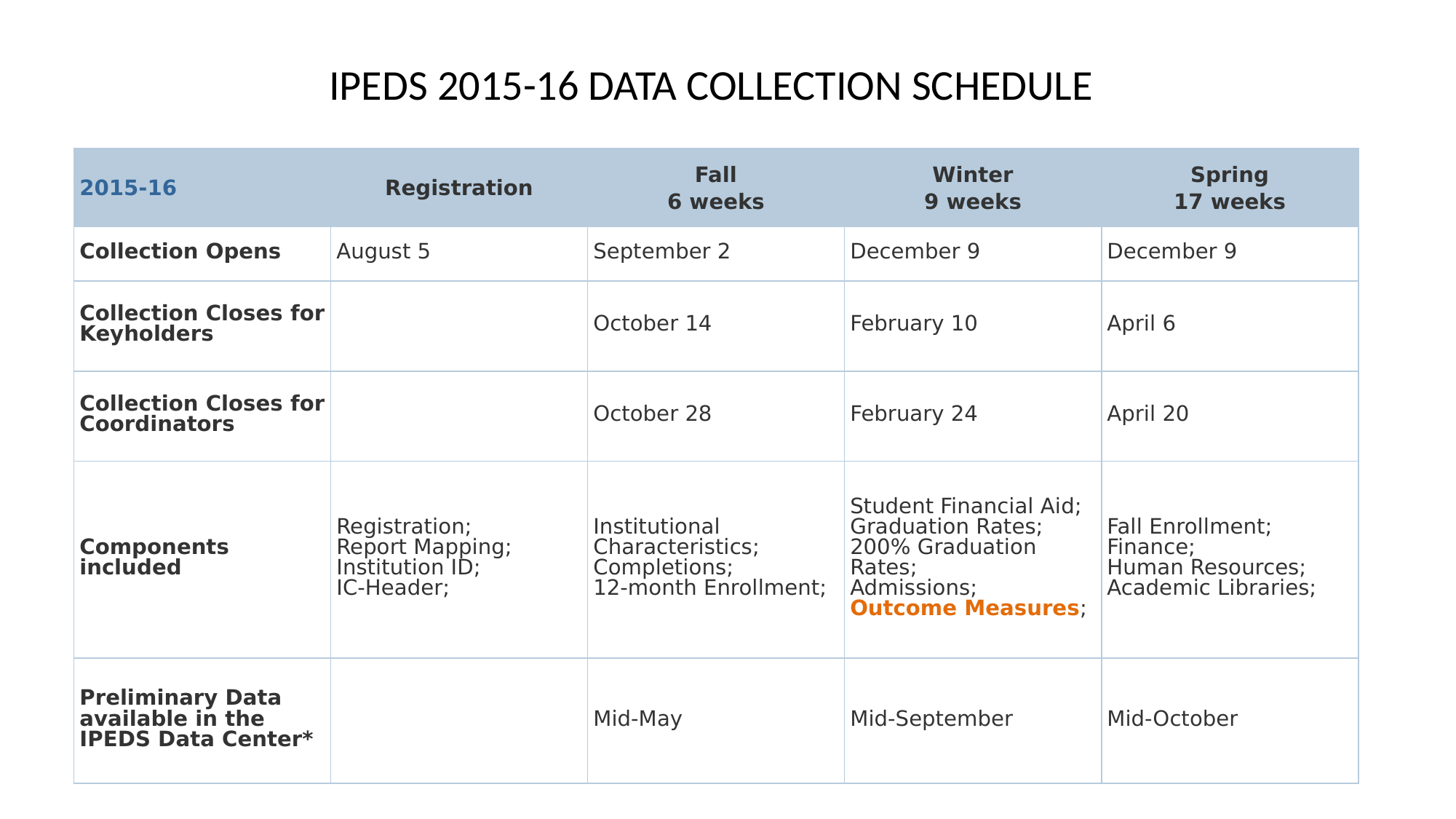

IPEDS 2015-16 DATA COLLECTION SCHEDULE
| 2015-16 | Registration | Fall 6 weeks | Winter      9 weeks | Spring 17 weeks |
| --- | --- | --- | --- | --- |
| Collection Opens | August 5 | September 2 | December 9 | December 9 |
| Collection Closes for Keyholders |  | October 14 | February 10 | April 6 |
| Collection Closes for Coordinators |  | October 28 | February 24 | April 20 |
| Components included | Registration; Report Mapping; Institution ID; IC-Header; | Institutional Characteristics; Completions; 12-month Enrollment; | Student Financial Aid; Graduation Rates; 200% Graduation Rates; Admissions; Outcome Measures; | Fall Enrollment; Finance; Human Resources; Academic Libraries; |
| Preliminary Data available in the IPEDS Data Center\* |  | Mid-May | Mid-September | Mid-October |